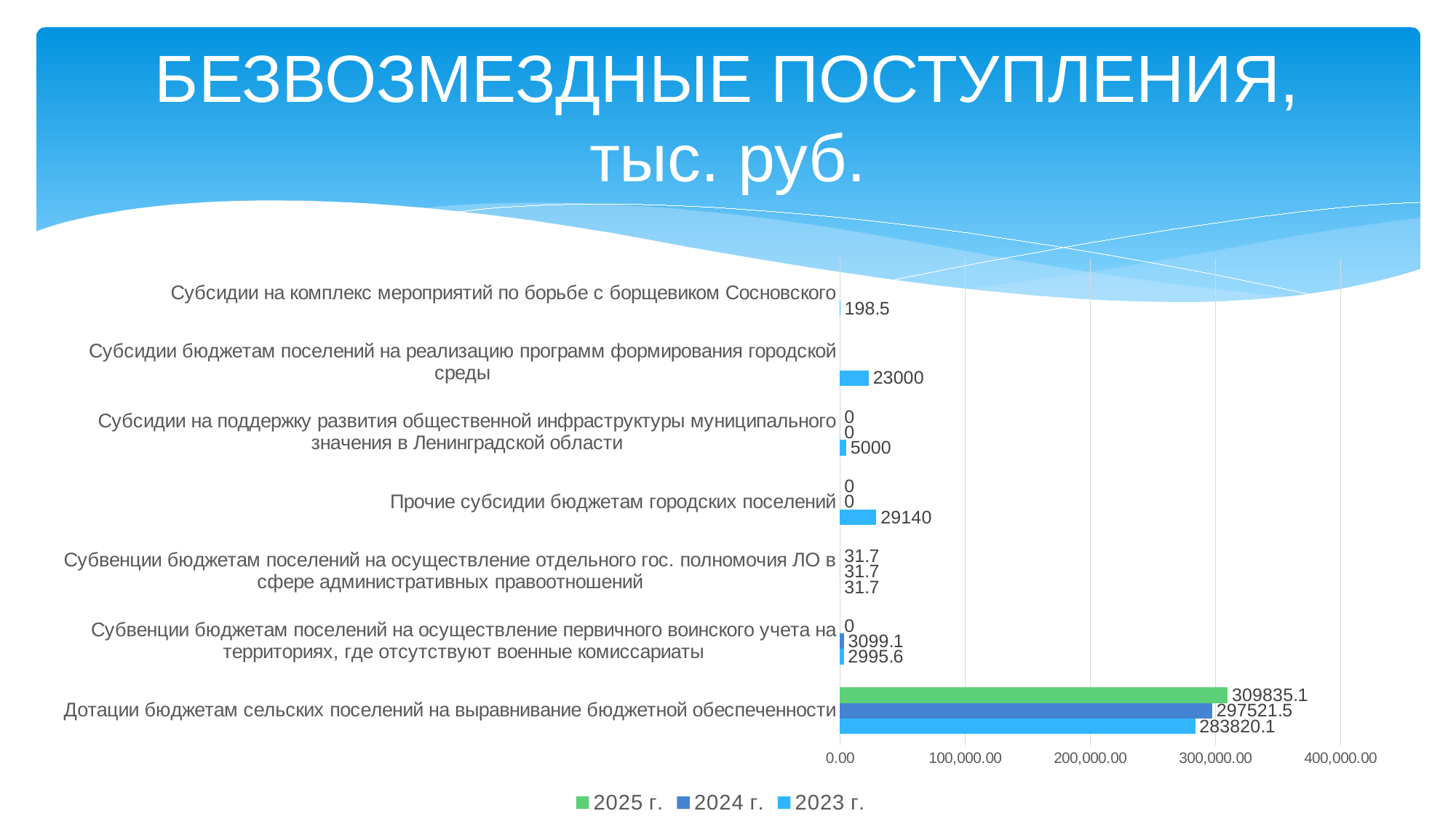

# БЕЗВОЗМЕЗДНЫЕ ПОСТУПЛЕНИЯ, тыс. руб.

### Chart

| Category | 2023 г. | 2024 г. | 2025 г. |
|---|---|---|---|
| Дотации бюджетам сельских поселений на выравнивание бюджетной обеспеченности | 283820.1 | 297521.5 | 309835.1 |
| Субвенции бюджетам поселений на осуществление первичного воинского учета на территориях, где отсутствуют военные комиссариаты | 2995.6 | 3099.1 | 0.0 |
| Субвенции бюджетам поселений на осуществление отдельного гос. полномочия ЛО в сфере административных правоотношений | 31.7 | 31.7 | 31.7 |
| Прочие субсидии бюджетам городских поселений | 29140.0 | 0.0 | 0.0 |
| Субсидии на поддержку развития общественной инфраструктуры муниципального значения в Ленинградской области | 5000.0 | 0.0 | 0.0 |
| Субсидии бюджетам поселений на реализацию программ формирования городской среды | 23000.0 | None | None |
| Субсидии на комплекс мероприятий по борьбе с борщевиком Сосновского | 198.5 | None | None |